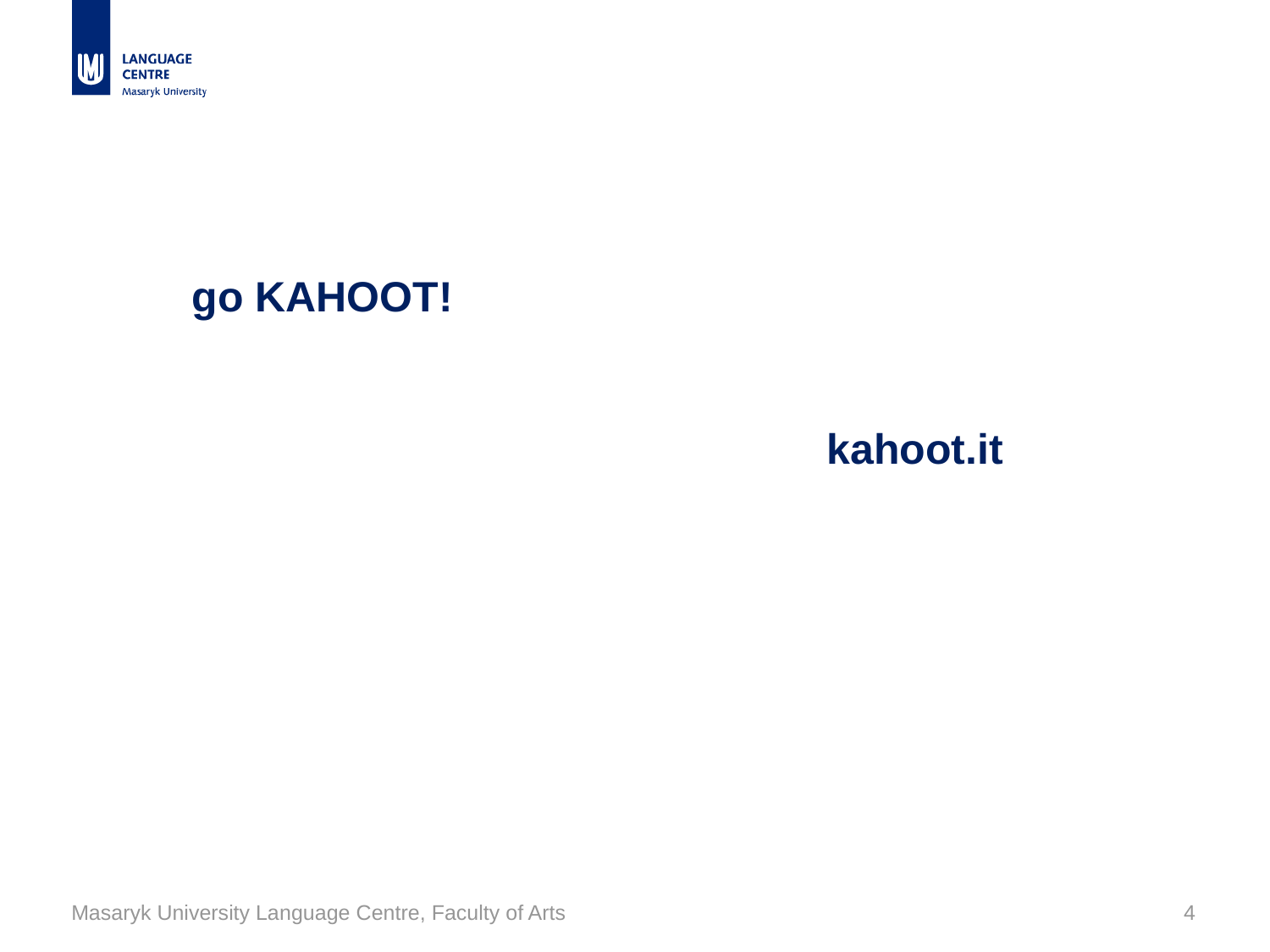

go KAHOOT!

					kahoot.it
Masaryk University Language Centre, Faculty of Arts
4